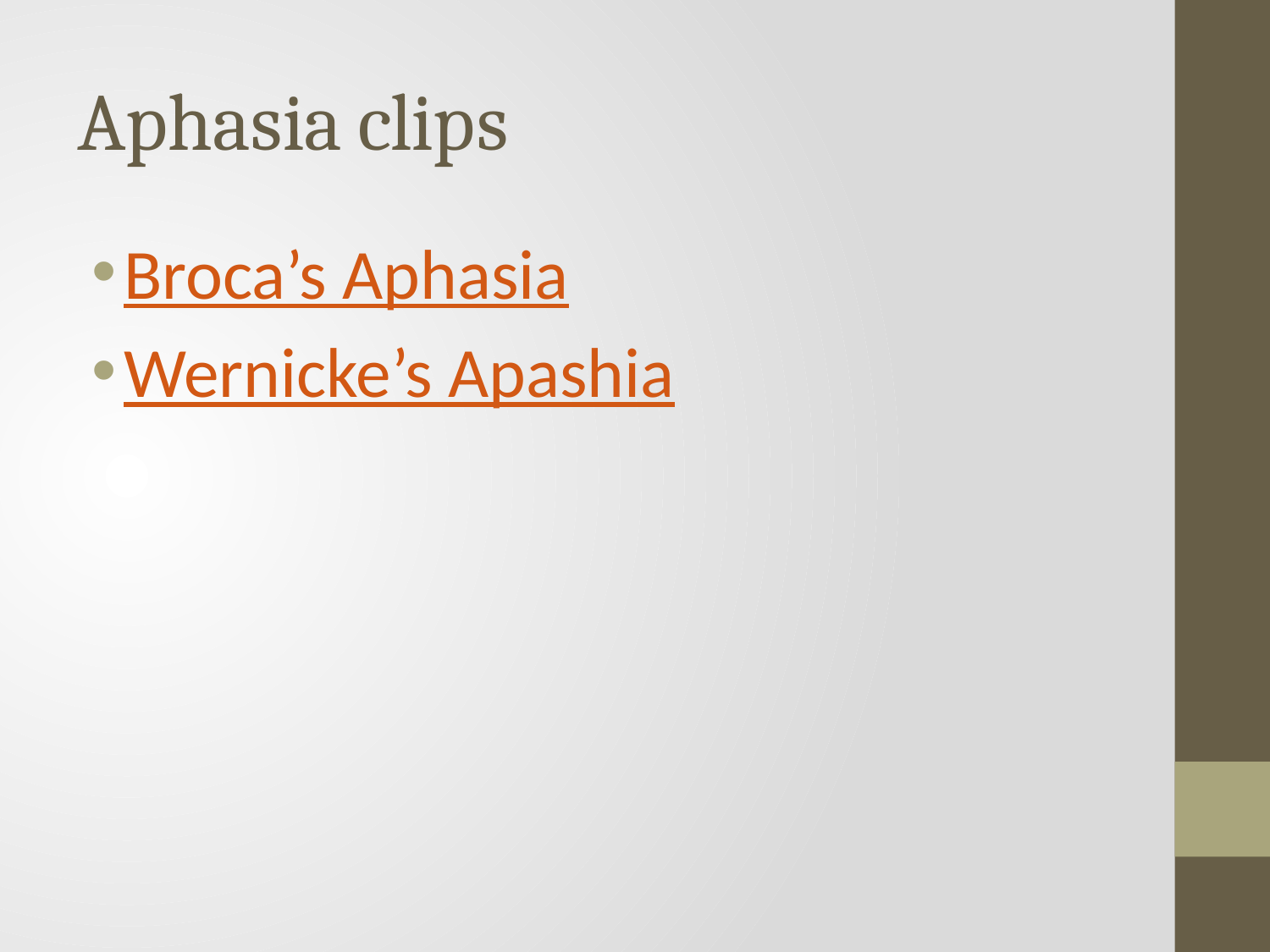

# Aphasia clips
Broca’s Aphasia
Wernicke’s Apashia